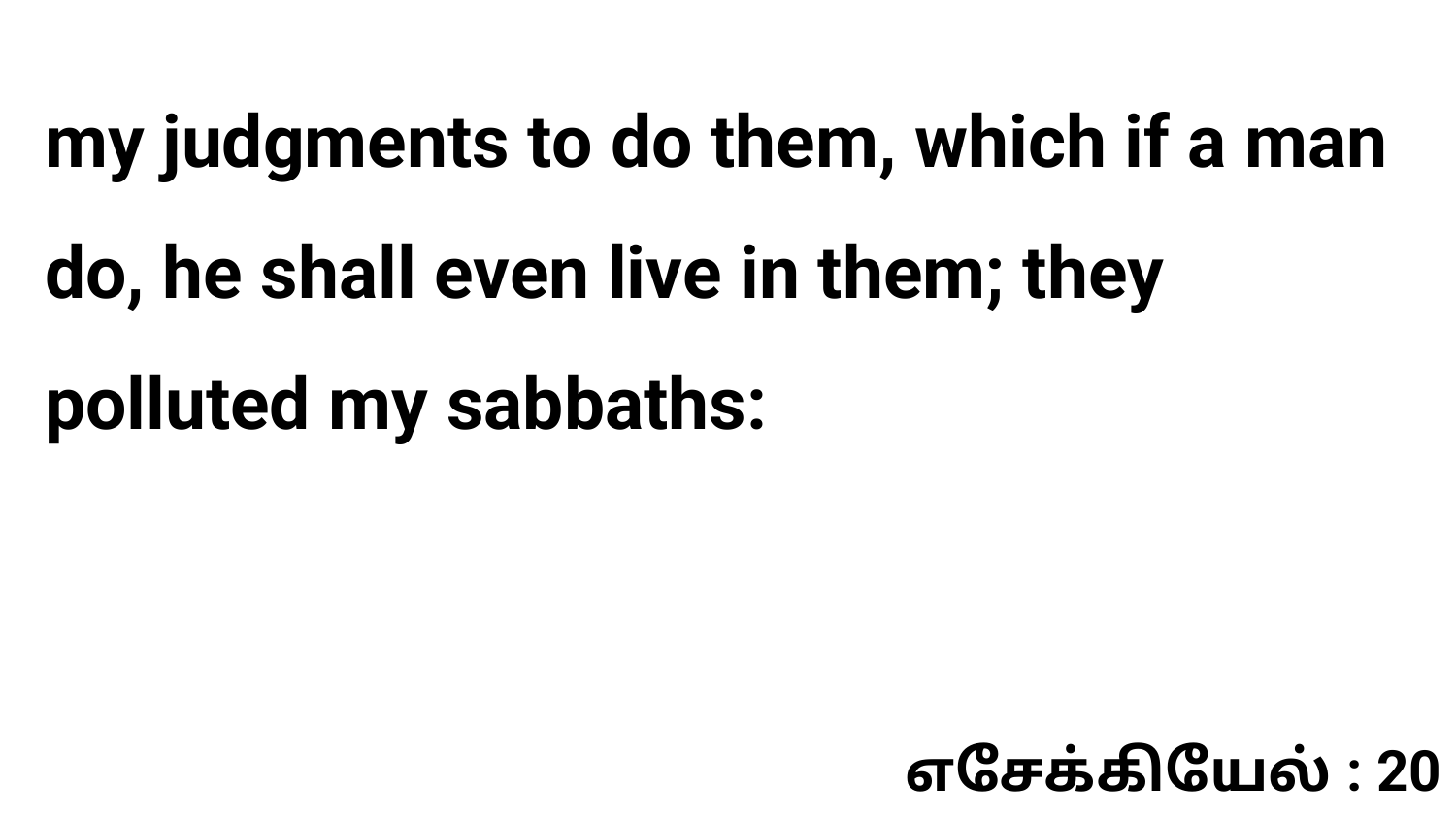

my judgments to do them, which if a man do, he shall even live in them; they polluted my sabbaths:
எசேக்கியேல் : 20